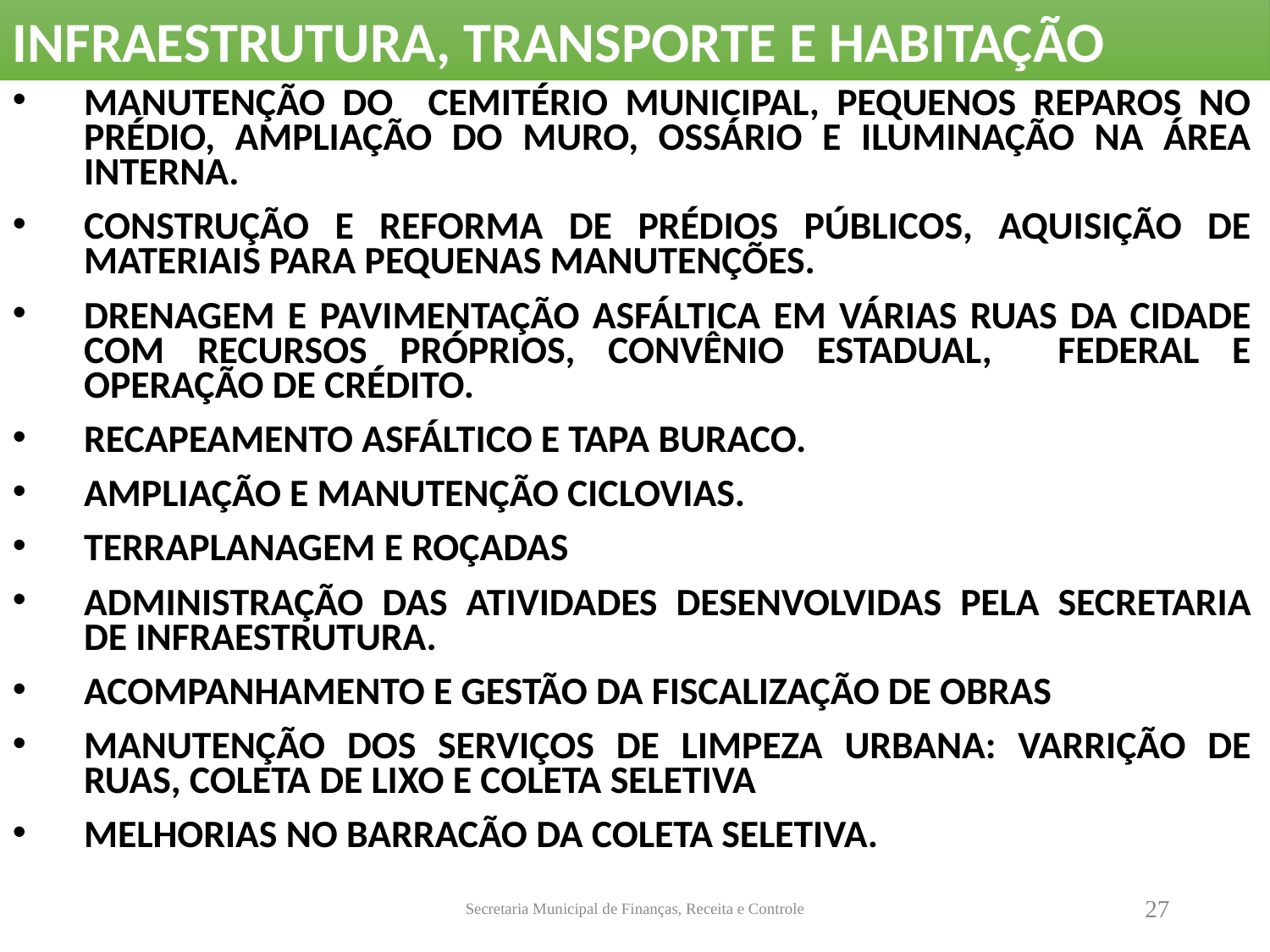

INFRAESTRUTURA, TRANSPORTE E HABITAÇÃO
MANUTENÇÃO DO  CEMITÉRIO MUNICIPAL, PEQUENOS REPAROS NO PRÉDIO, AMPLIAÇÃO DO MURO, OSSÁRIO E ILUMINAÇÃO NA ÁREA INTERNA.
CONSTRUÇÃO E REFORMA DE PRÉDIOS PÚBLICOS, AQUISIÇÃO DE MATERIAIS PARA PEQUENAS MANUTENÇÕES.
DRENAGEM E PAVIMENTAÇÃO ASFÁLTICA EM VÁRIAS RUAS DA CIDADE COM RECURSOS PRÓPRIOS, CONVÊNIO ESTADUAL,  FEDERAL E OPERAÇÃO DE CRÉDITO.
RECAPEAMENTO ASFÁLTICO E TAPA BURACO.
AMPLIAÇÃO E MANUTENÇÃO CICLOVIAS.
TERRAPLANAGEM E ROÇADAS
ADMINISTRAÇÃO DAS ATIVIDADES DESENVOLVIDAS PELA SECRETARIA DE INFRAESTRUTURA.
ACOMPANHAMENTO E GESTÃO DA FISCALIZAÇÃO DE OBRAS
MANUTENÇÃO DOS SERVIÇOS DE LIMPEZA URBANA: VARRIÇÃO DE RUAS, COLETA DE LIXO E COLETA SELETIVA
MELHORIAS NO BARRACÃO DA COLETA SELETIVA.
Secretaria Municipal de Finanças, Receita e Controle
27